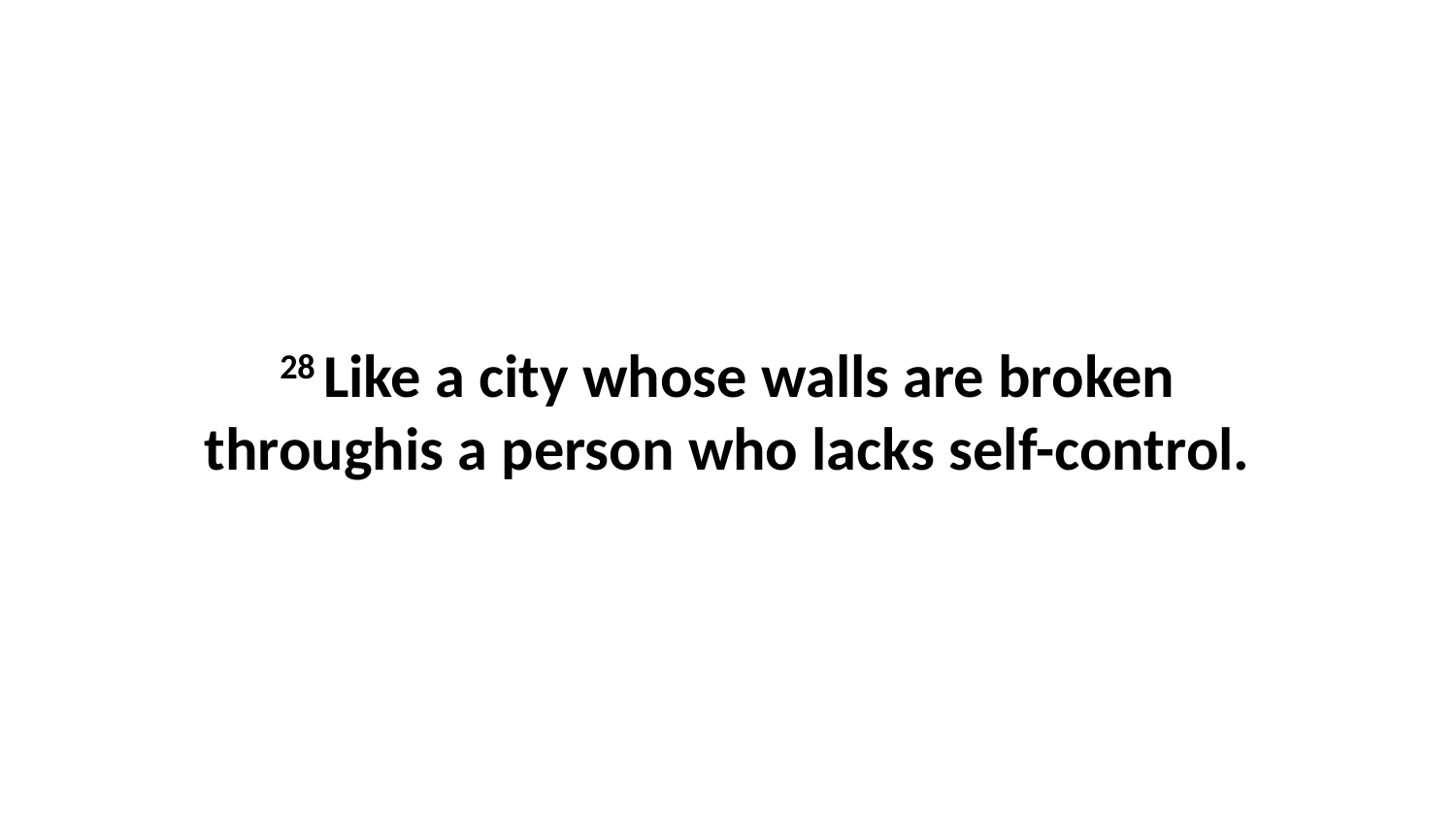

28 Like a city whose walls are broken throughis a person who lacks self-control.